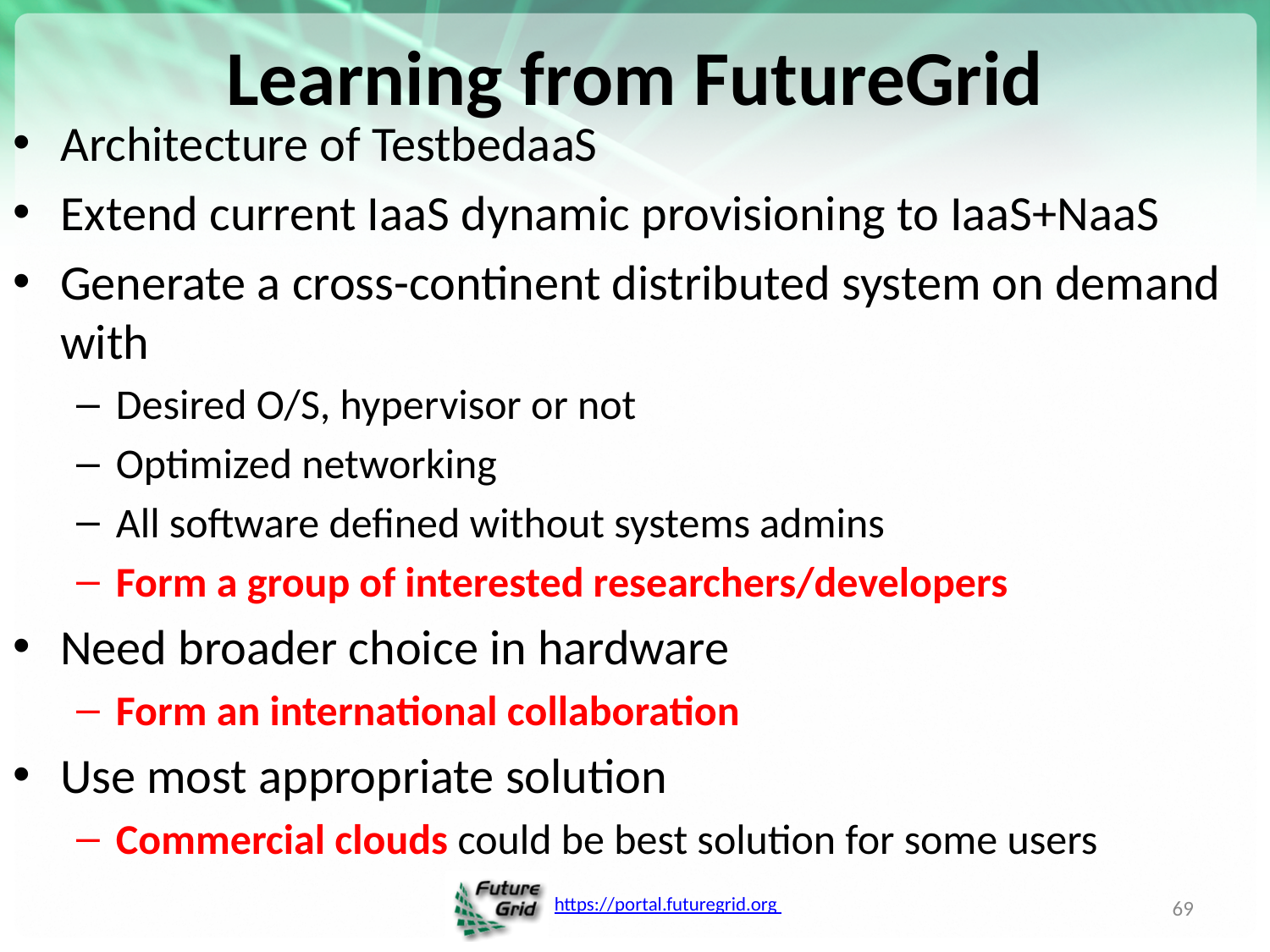

# Learning from FutureGrid
Architecture of TestbedaaS
Extend current IaaS dynamic provisioning to IaaS+NaaS
Generate a cross-continent distributed system on demand with
Desired O/S, hypervisor or not
Optimized networking
All software defined without systems admins
Form a group of interested researchers/developers
Need broader choice in hardware
Form an international collaboration
Use most appropriate solution
Commercial clouds could be best solution for some users
69